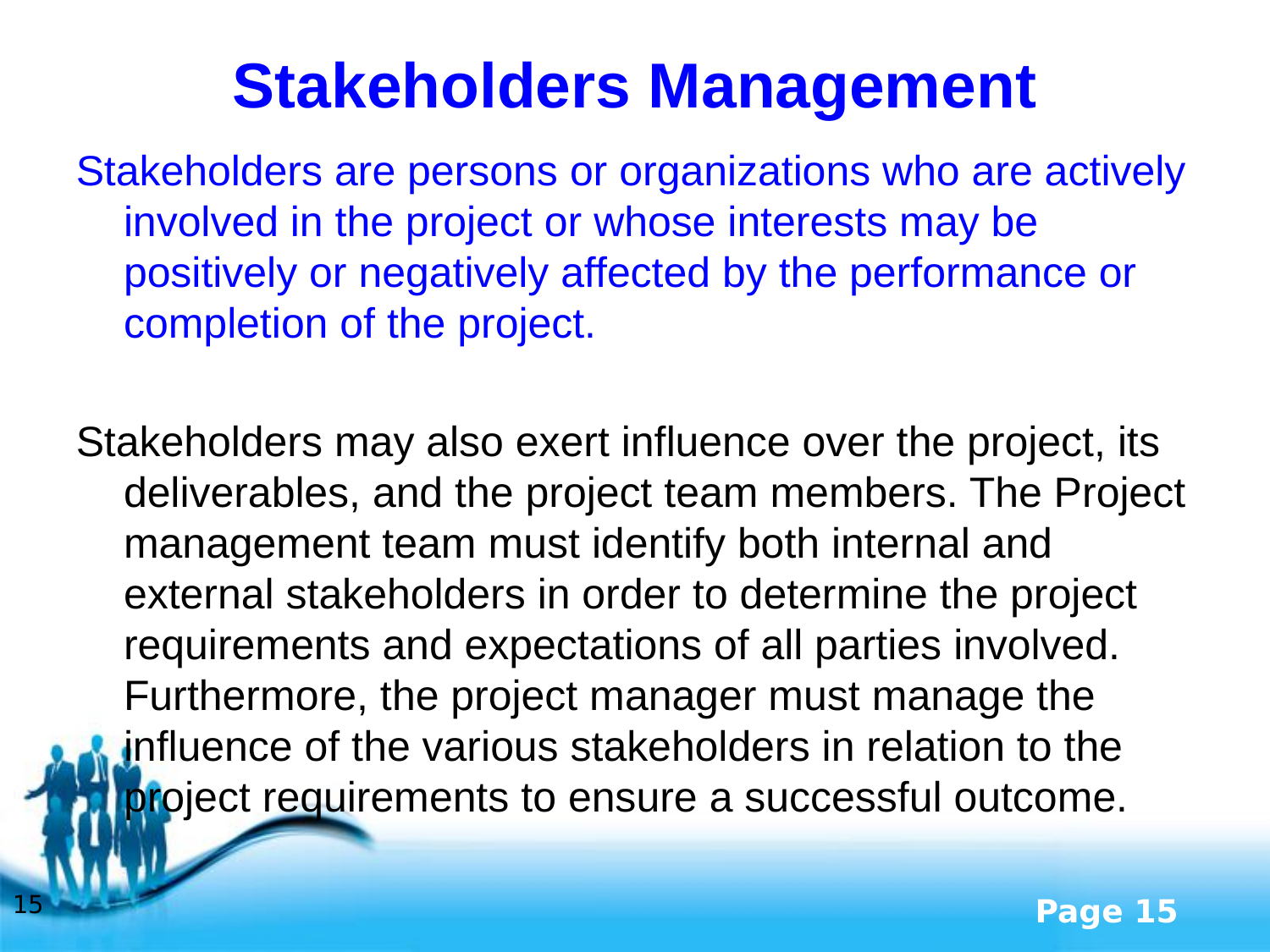

# Stakeholders Management
Stakeholders are persons or organizations who are actively involved in the project or whose interests may be positively or negatively affected by the performance or completion of the project.

Stakeholders may also exert influence over the project, its deliverables, and the project team members. The Project management team must identify both internal and external stakeholders in order to determine the project requirements and expectations of all parties involved. Furthermore, the project manager must manage the influence of the various stakeholders in relation to the project requirements to ensure a successful outcome.
15